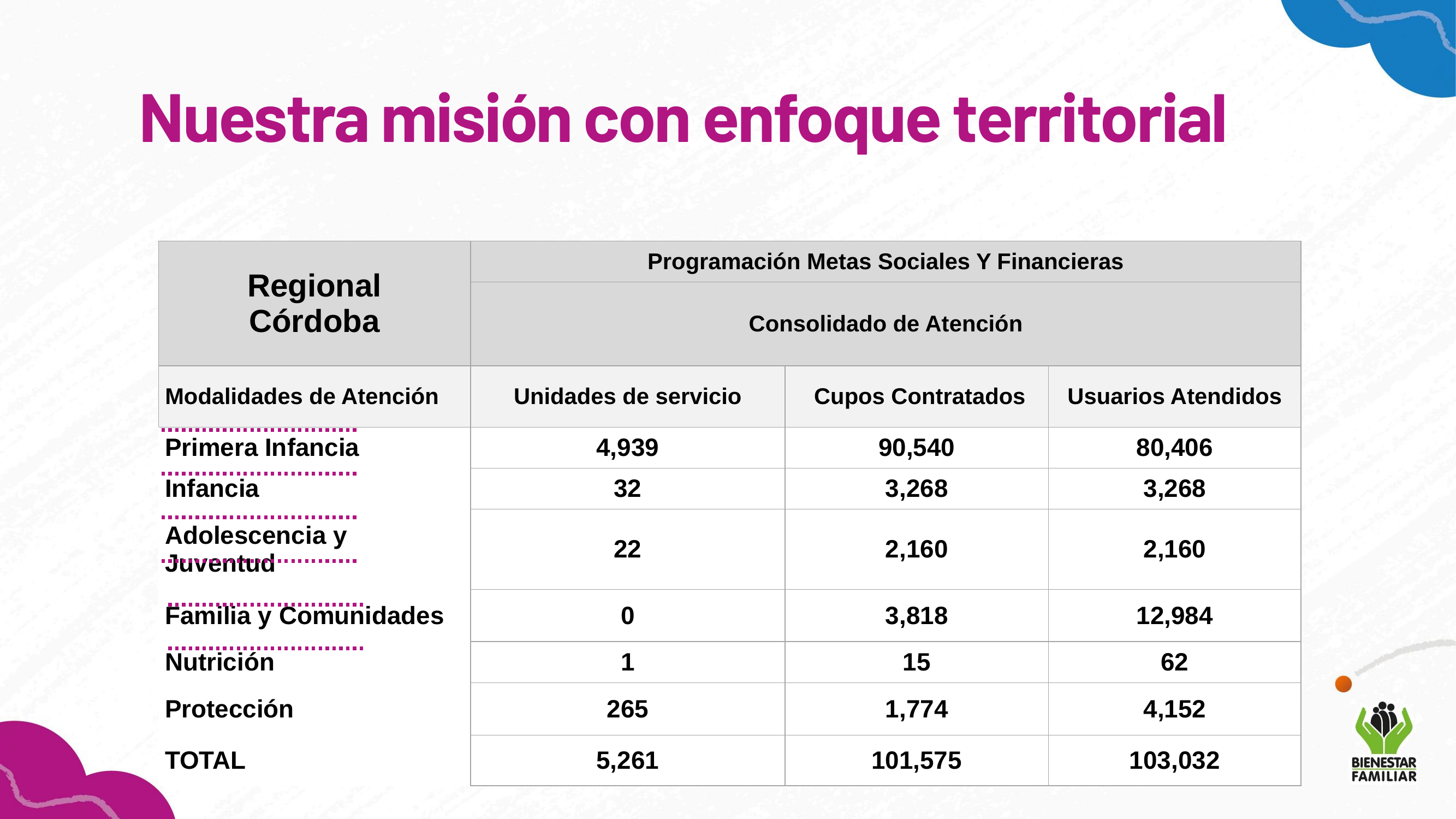

Nuestra misión con enfoque territorial
| Regional Córdoba | Programación Metas Sociales Y Financieras |  |  |
| --- | --- | --- | --- |
|  | Consolidado de Atención |  |  |
| Modalidades de Atención | Unidades de servicio | Cupos Contratados | Usuarios Atendidos |
| Primera Infancia | 4,939 | 90,540 | 80,406 |
| Infancia | 32 | 3,268 | 3,268 |
| Adolescencia y Juventud | 22 | 2,160 | 2,160 |
| Familia y Comunidades | 0 | 3,818 | 12,984 |
| Nutrición | 1 | 15 | 62 |
| Protección | 265 | 1,774 | 4,152 |
| TOTAL | 5,261 | 101,575 | 103,032 |